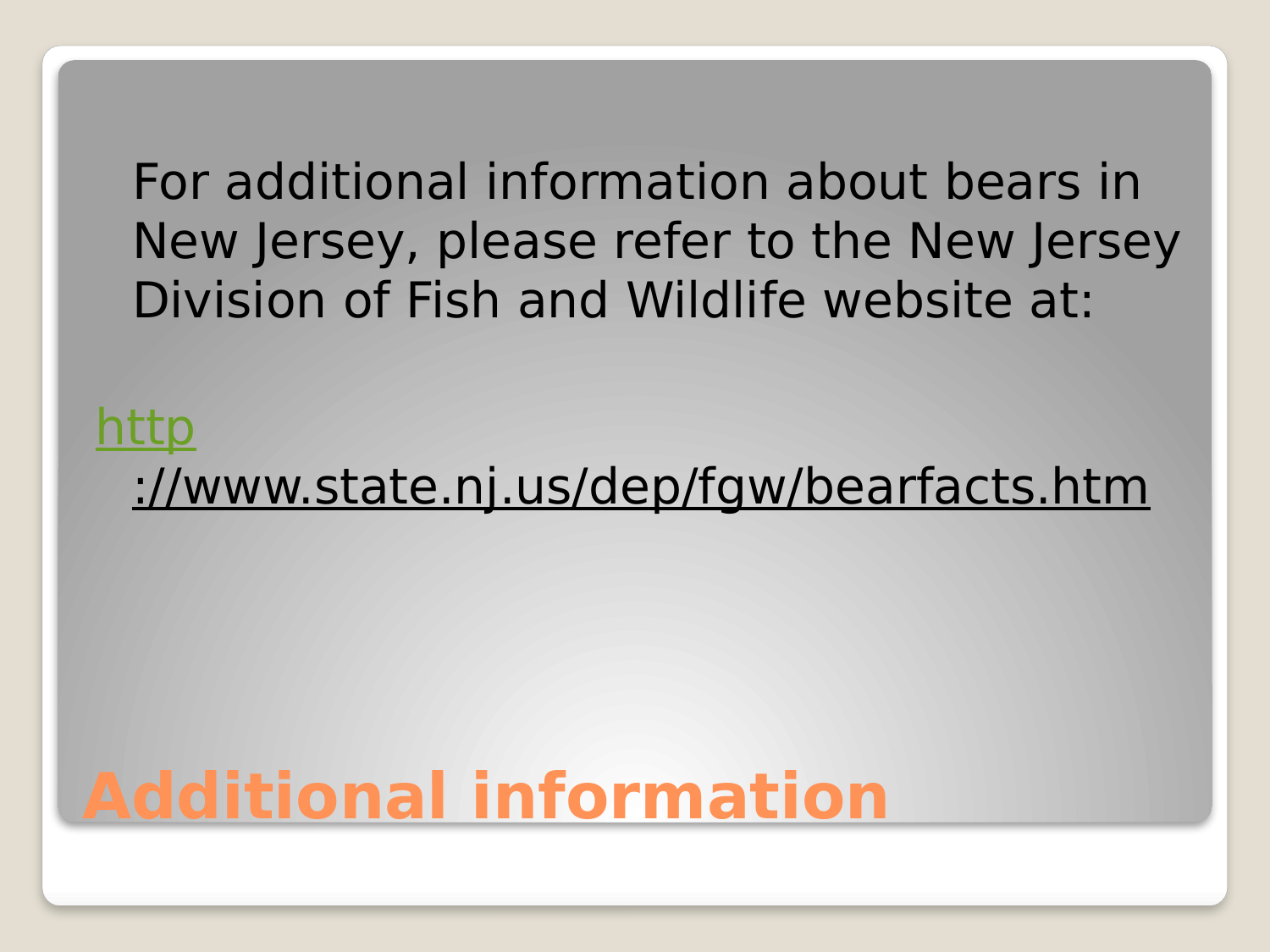

For additional information about bears in New Jersey, please refer to the New Jersey Division of Fish and Wildlife website at:

http://www.state.nj.us/dep/fgw/bearfacts.htm

# Additional information